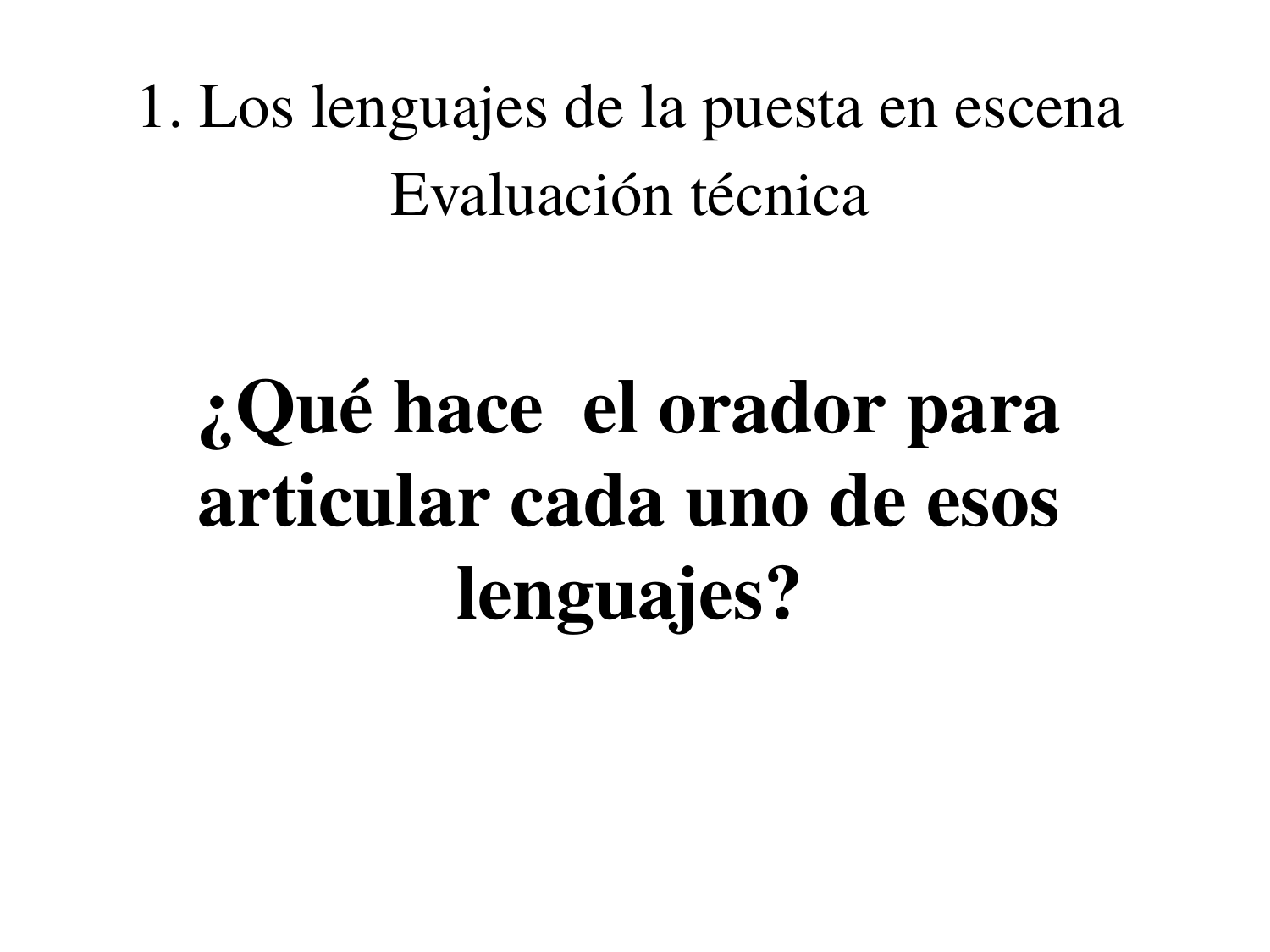

# 1. Los lenguajes de la puesta en escena
Evaluación técnica

¿Qué hace  el orador para articular cada uno de esos lenguajes?